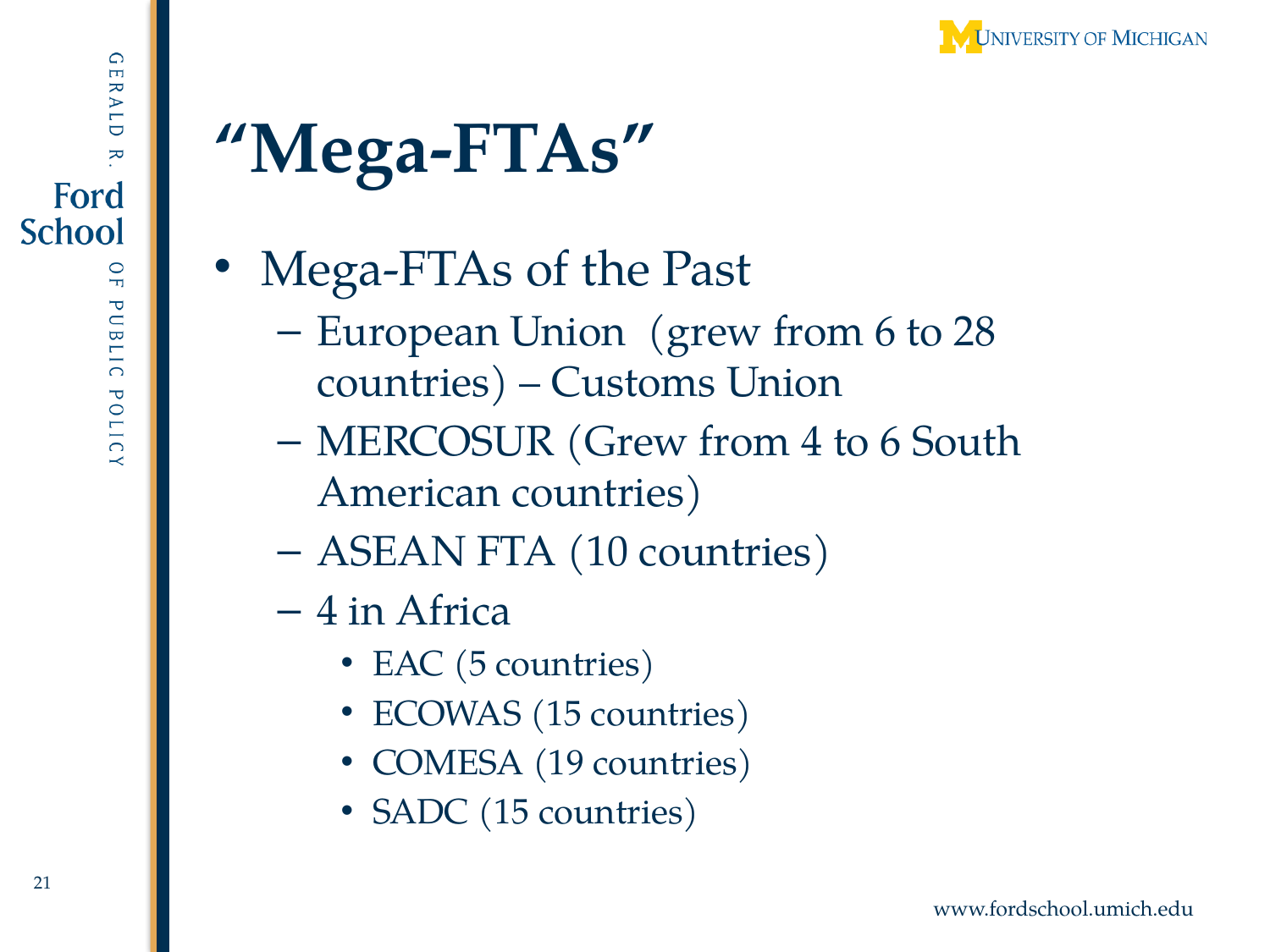

# “Mega-FTAs”
Mega-FTAs of the Past
European Union  (grew from 6 to 28 countries) – Customs Union
MERCOSUR (Grew from 4 to 6 South American countries)
ASEAN FTA (10 countries)
4 in Africa
EAC (5 countries)
ECOWAS (15 countries)
COMESA (19 countries)
SADC (15 countries)

21